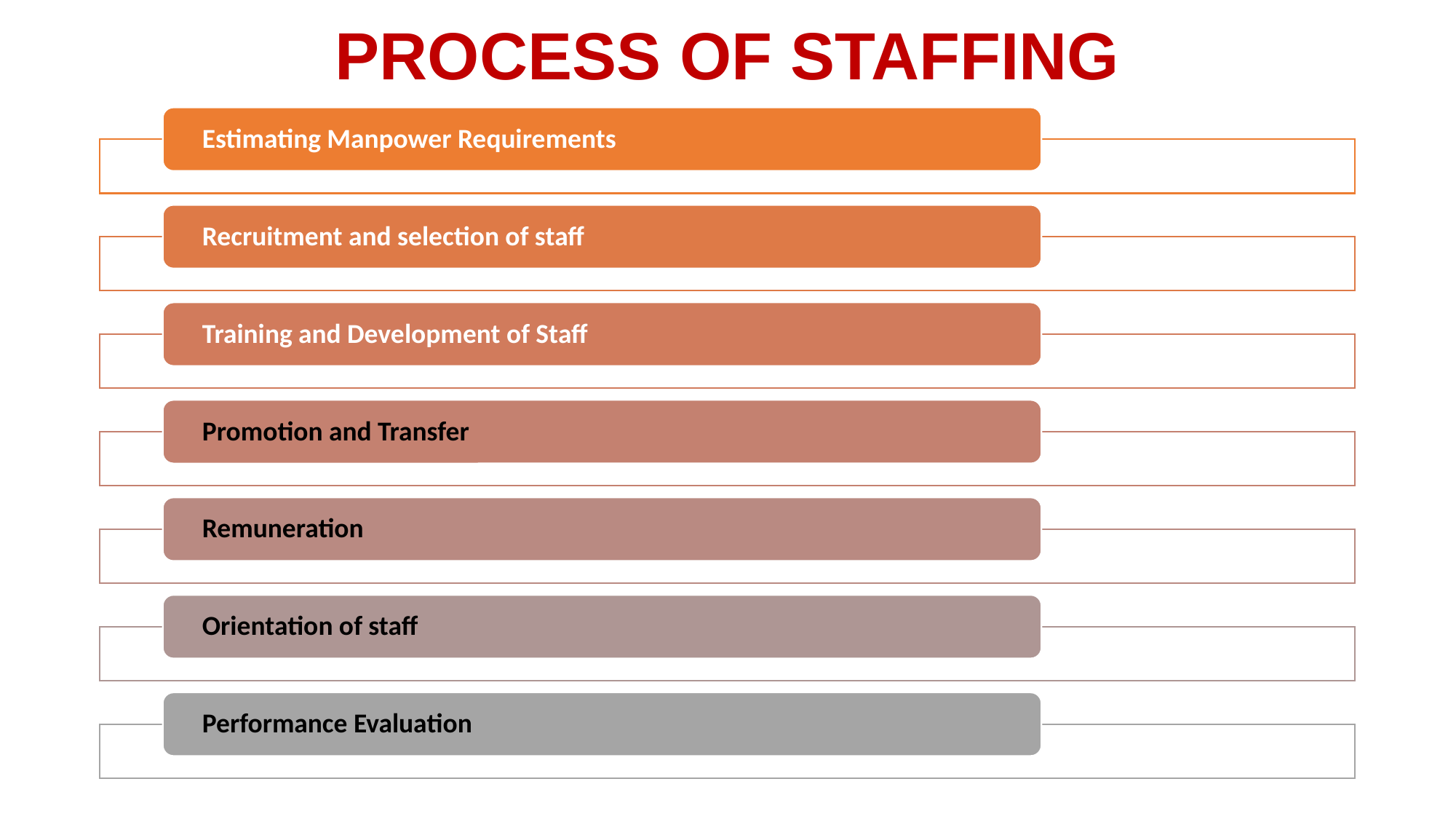

# PROCESS OF STAFFING
Estimating Manpower Requirements
Recruitment and selection of staff
Training and Development of Staff
Promotion and Transfer
Remuneration
Orientation of staff
Performance Evaluation